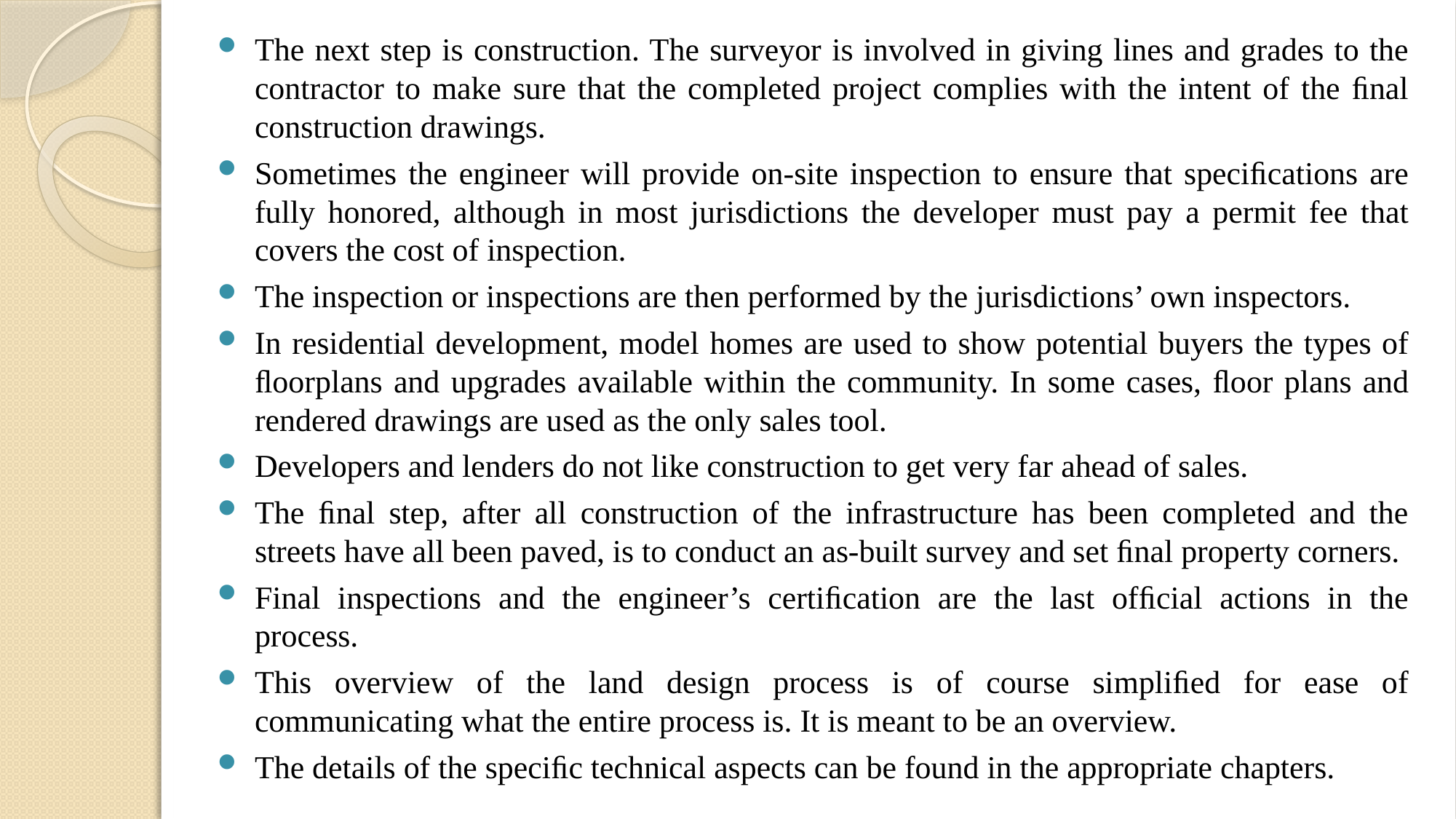

The next step is construction. The surveyor is involved in giving lines and grades to the contractor to make sure that the completed project complies with the intent of the ﬁnal construction drawings.
Sometimes the engineer will provide on-site inspection to ensure that speciﬁcations are fully honored, although in most jurisdictions the developer must pay a permit fee that covers the cost of inspection.
The inspection or inspections are then performed by the jurisdictions’ own inspectors.
In residential development, model homes are used to show potential buyers the types of ﬂoorplans and upgrades available within the community. In some cases, ﬂoor plans and rendered drawings are used as the only sales tool.
Developers and lenders do not like construction to get very far ahead of sales.
The ﬁnal step, after all construction of the infrastructure has been completed and the streets have all been paved, is to conduct an as-built survey and set ﬁnal property corners.
Final inspections and the engineer’s certiﬁcation are the last ofﬁcial actions in the process.
This overview of the land design process is of course simpliﬁed for ease of communicating what the entire process is. It is meant to be an overview.
The details of the speciﬁc technical aspects can be found in the appropriate chapters.